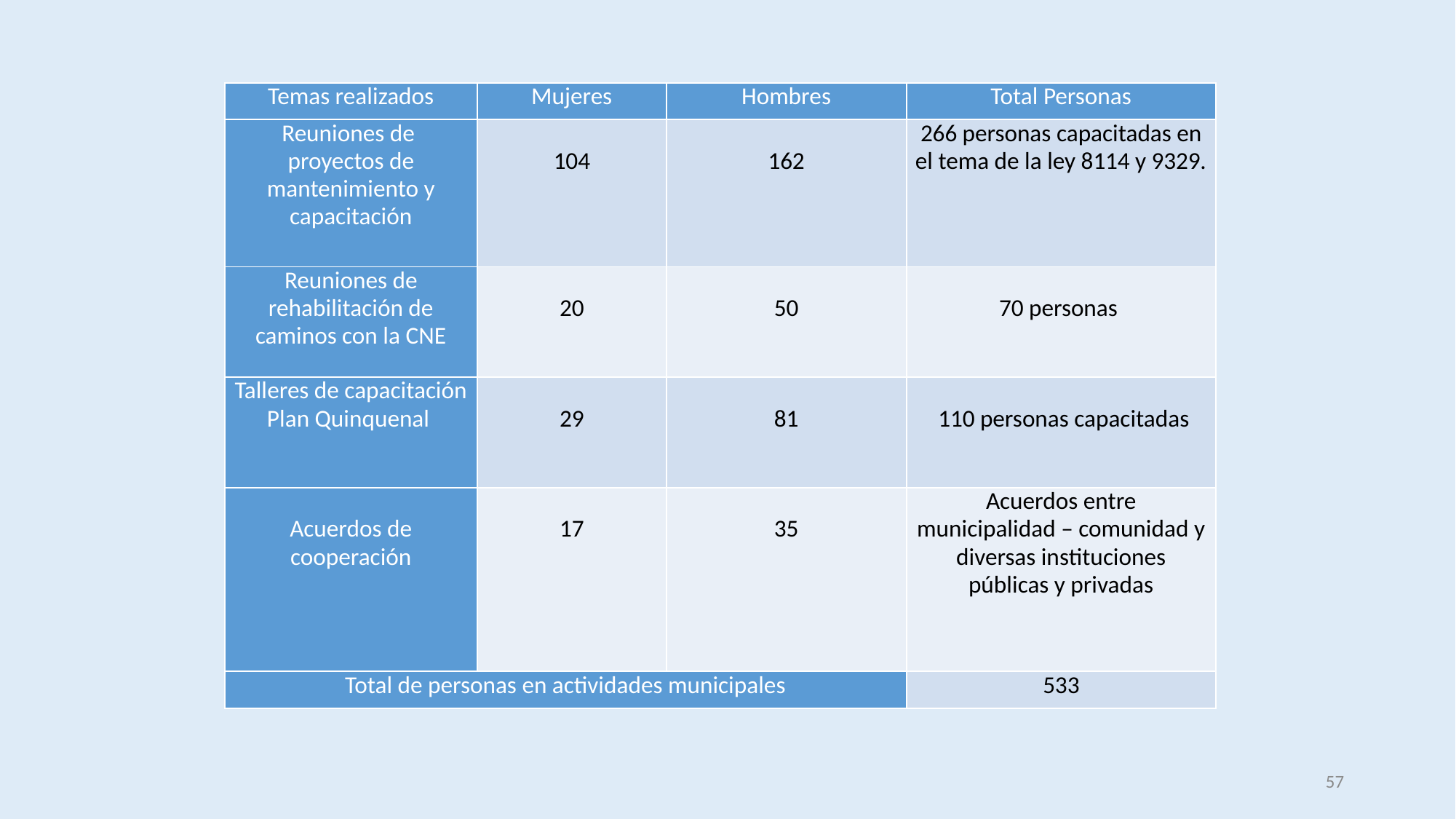

| Temas realizados | Mujeres | Hombres | Total Personas |
| --- | --- | --- | --- |
| Reuniones de proyectos de mantenimiento y capacitación | 104 | 162 | 266 personas capacitadas en el tema de la ley 8114 y 9329. |
| Reuniones de rehabilitación de caminos con la CNE | 20 | 50 | 70 personas |
| Talleres de capacitación Plan Quinquenal | 29 | 81 | 110 personas capacitadas |
| Acuerdos de cooperación | 17 | 35 | Acuerdos entre municipalidad – comunidad y diversas instituciones públicas y privadas |
| Total de personas en actividades municipales |  |  | 533 |
57